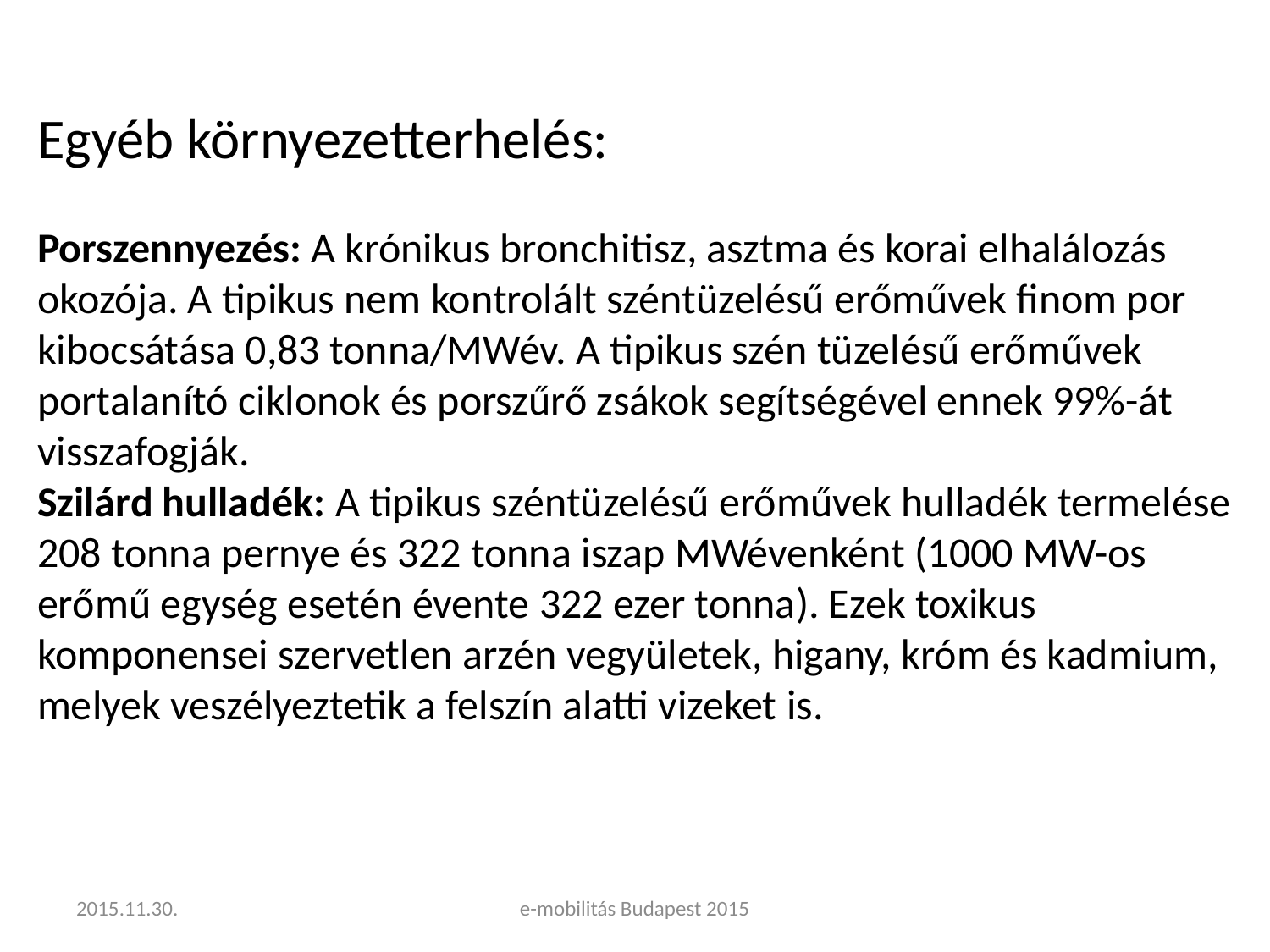

Egyéb környezetterhelés:

Porszennyezés: A krónikus bronchitisz, asztma és korai elhalálozás okozója. A tipikus nem kontrolált széntüzelésű erőművek finom por kibocsátása 0,83 tonna/MWév. A tipikus szén tüzelésű erőművek portalanító ciklonok és porszűrő zsákok segítségével ennek 99%-át visszafogják.
Szilárd hulladék: A tipikus széntüzelésű erőművek hulladék termelése 208 tonna pernye és 322 tonna iszap MWévenként (1000 MW-os erőmű egység esetén évente 322 ezer tonna). Ezek toxikus komponensei szervetlen arzén vegyületek, higany, króm és kadmium, melyek veszélyeztetik a felszín alatti vizeket is.

2015.11.30.
e-mobilitás Budapest 2015